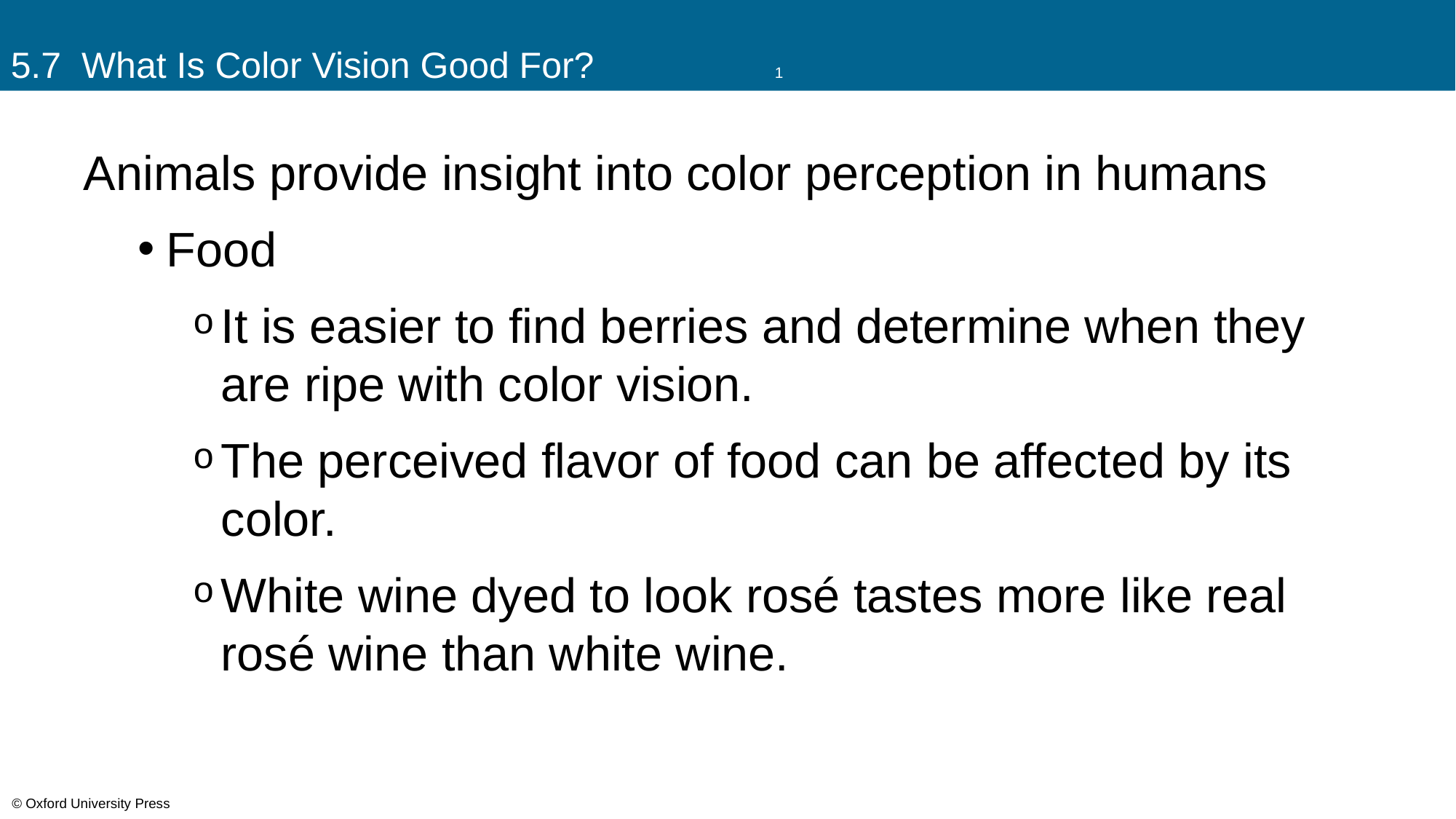

# 5.7  What Is Color Vision Good For? 		1
Animals provide insight into color perception in humans
Food
It is easier to find berries and determine when they are ripe with color vision.
The perceived flavor of food can be affected by its color.
White wine dyed to look rosé tastes more like real rosé wine than white wine.